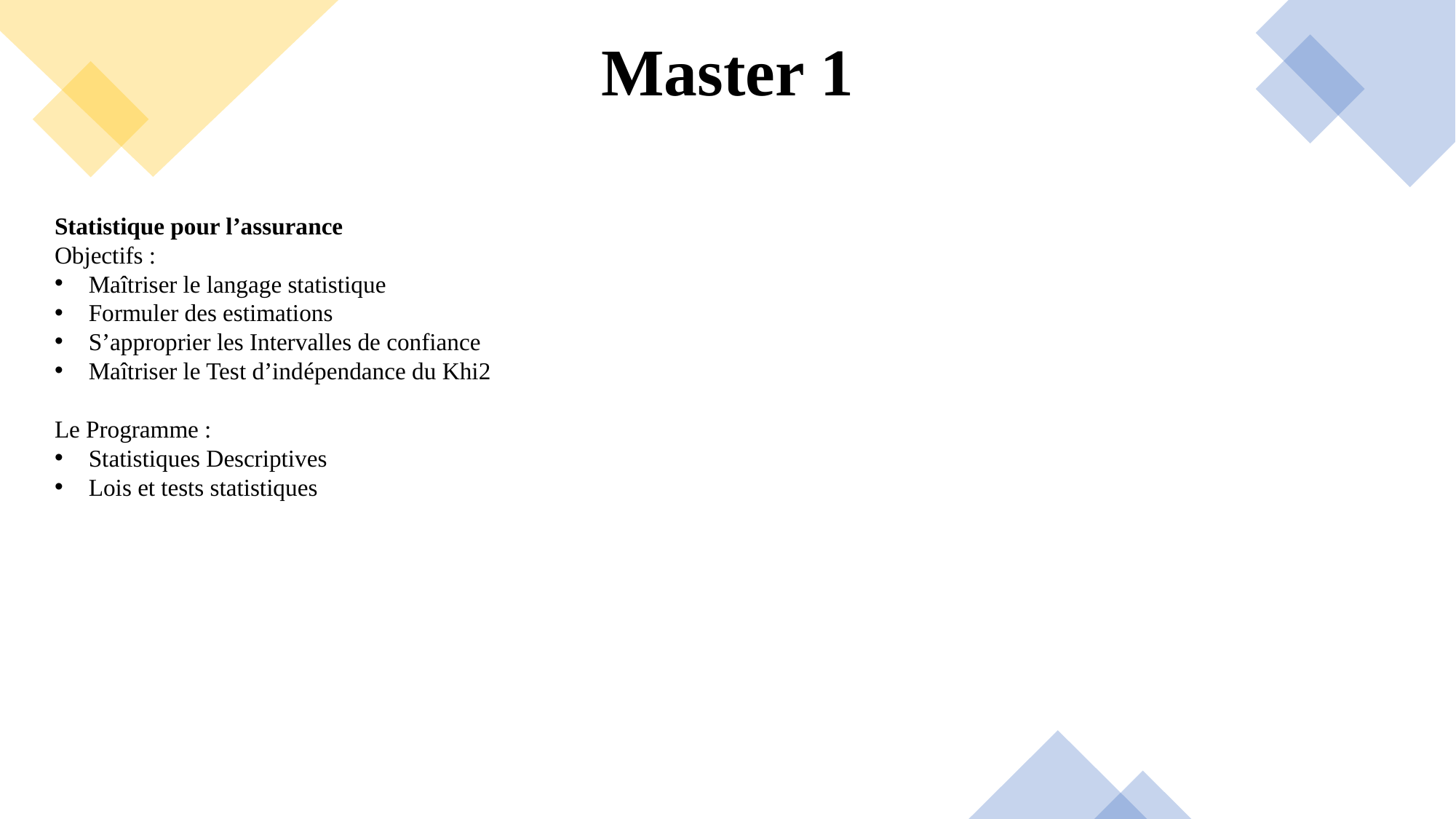

# Master 1

Statistique pour l’assurance
Objectifs :
Maîtriser le langage statistique
Formuler des estimations
S’approprier les Intervalles de confiance
Maîtriser le Test d’indépendance du Khi2

Le Programme :
Statistiques Descriptives
Lois et tests statistiques